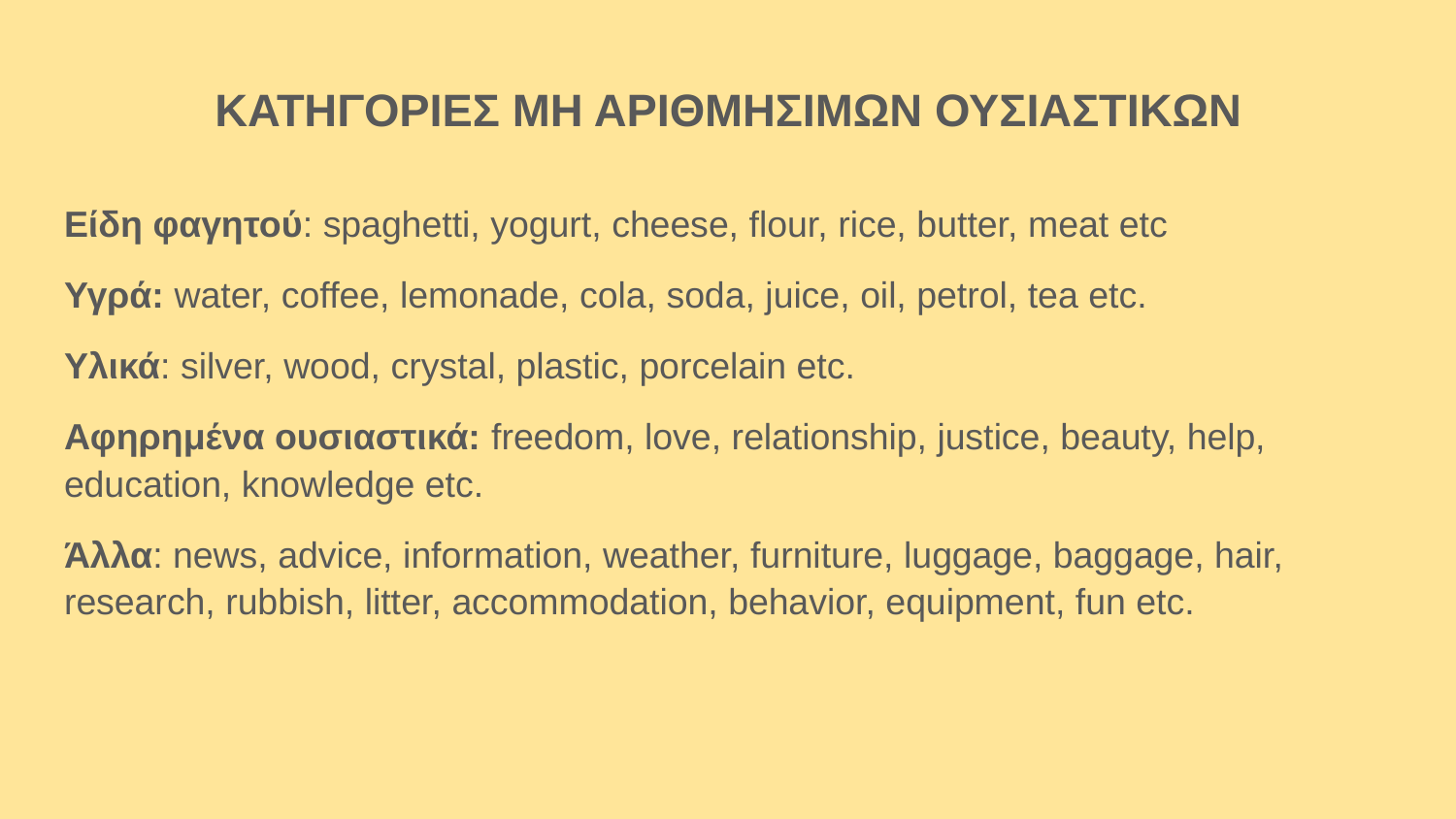

# ΚΑΤΗΓΟΡΙΕΣ ΜΗ ΑΡΙΘΜΗΣΙΜΩΝ ΟΥΣΙΑΣΤΙΚΩΝ
Είδη φαγητού: spaghetti, yogurt, cheese, flour, rice, butter, meat etc
Υγρά: water, coffee, lemonade, cola, soda, juice, oil, petrol, tea etc.
Υλικά: silver, wood, crystal, plastic, porcelain etc.
Αφηρημένα ουσιαστικά: freedom, love, relationship, justice, beauty, help, education, knowledge etc.
Άλλα: news, advice, information, weather, furniture, luggage, baggage, hair, research, rubbish, litter, accommodation, behavior, equipment, fun etc.